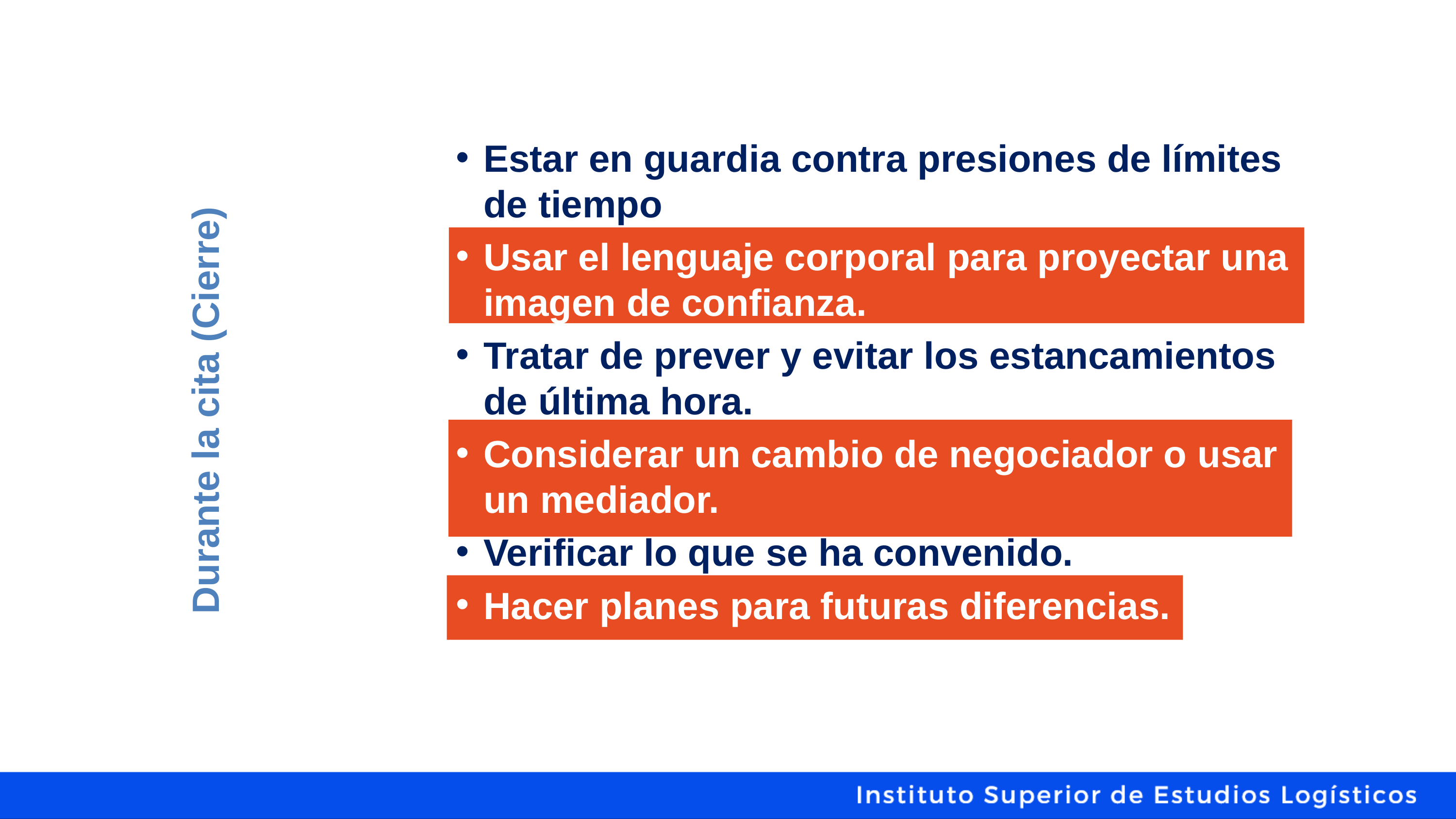

Estar en guardia contra presiones de límites de tiempo
Usar el lenguaje corporal para proyectar una imagen de confianza.
Tratar de prever y evitar los estancamientos   de última hora.
Considerar un cambio de negociador o usar un mediador.
Verificar lo que se ha convenido.
Hacer planes para futuras diferencias.

Durante la cita (Cierre)